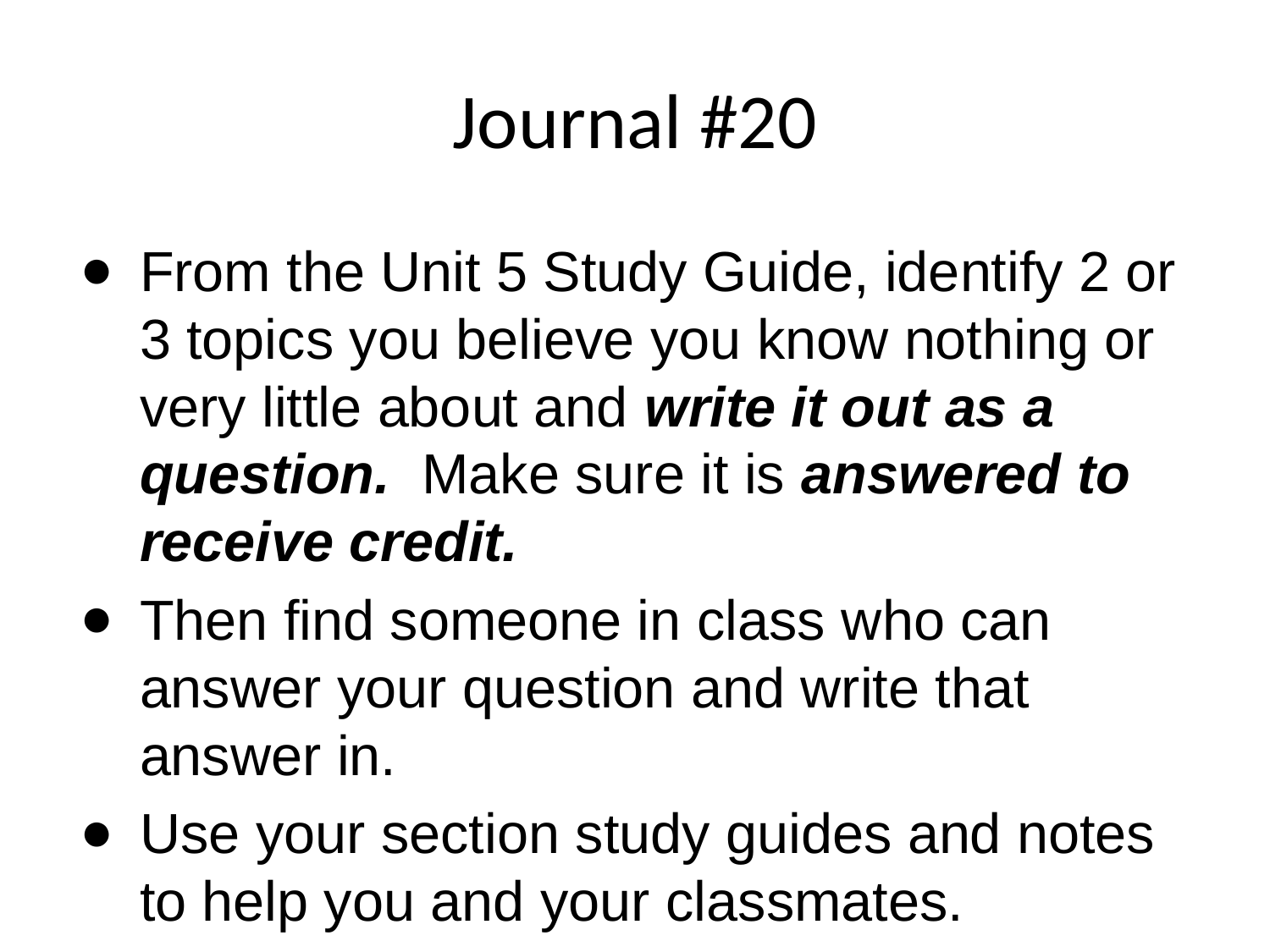

# Journal #20
From the Unit 5 Study Guide, identify 2 or 3 topics you believe you know nothing or very little about and write it out as a question.  Make sure it is answered to receive credit.
Then find someone in class who can answer your question and write that answer in.
Use your section study guides and notes to help you and your classmates.